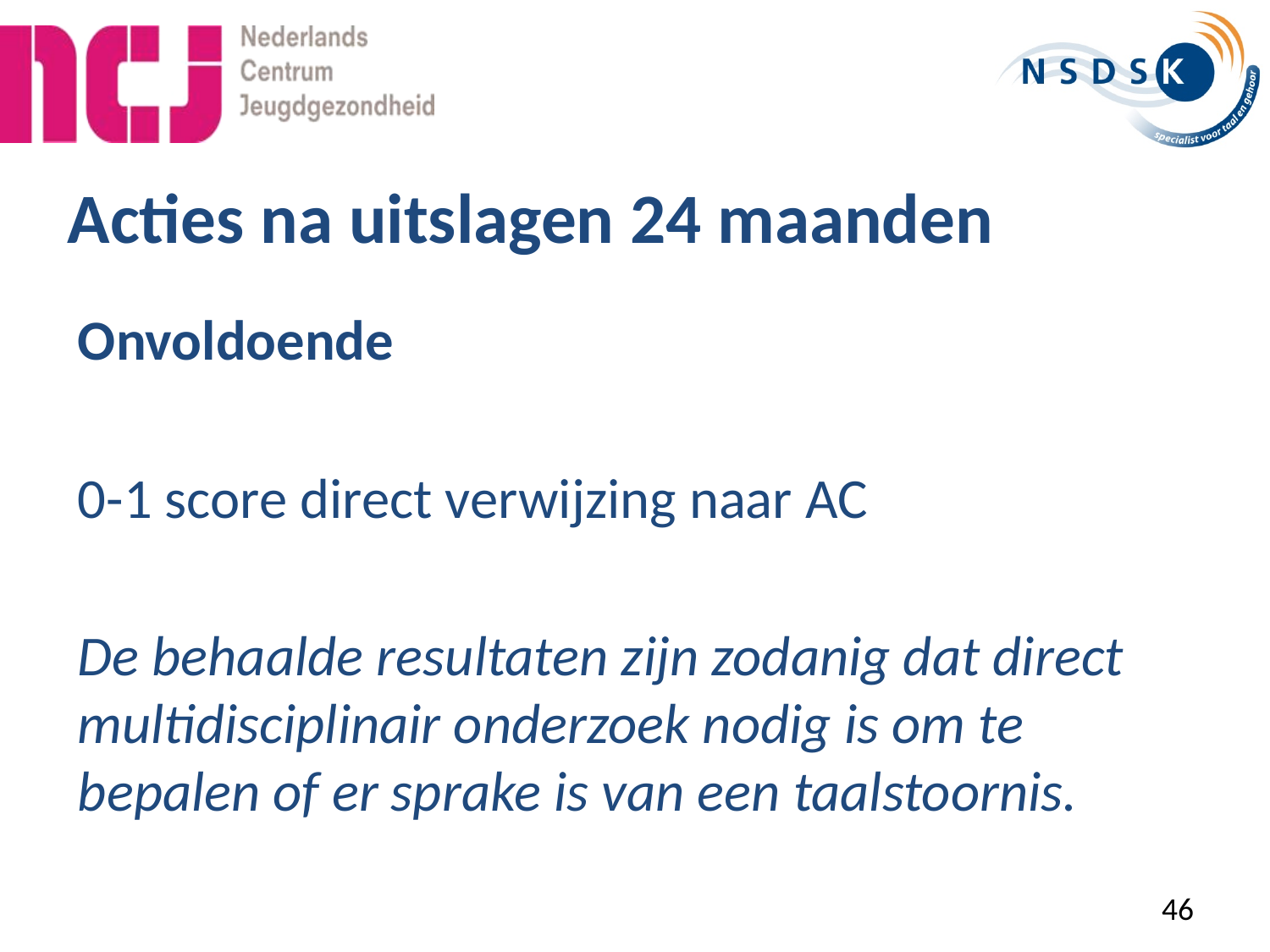

# Acties na uitslagen 24 maanden
Onvoldoende

0-1 score direct verwijzing naar AC

De behaalde resultaten zijn zodanig dat direct multidisciplinair onderzoek nodig is om te bepalen of er sprake is van een taalstoornis.

46